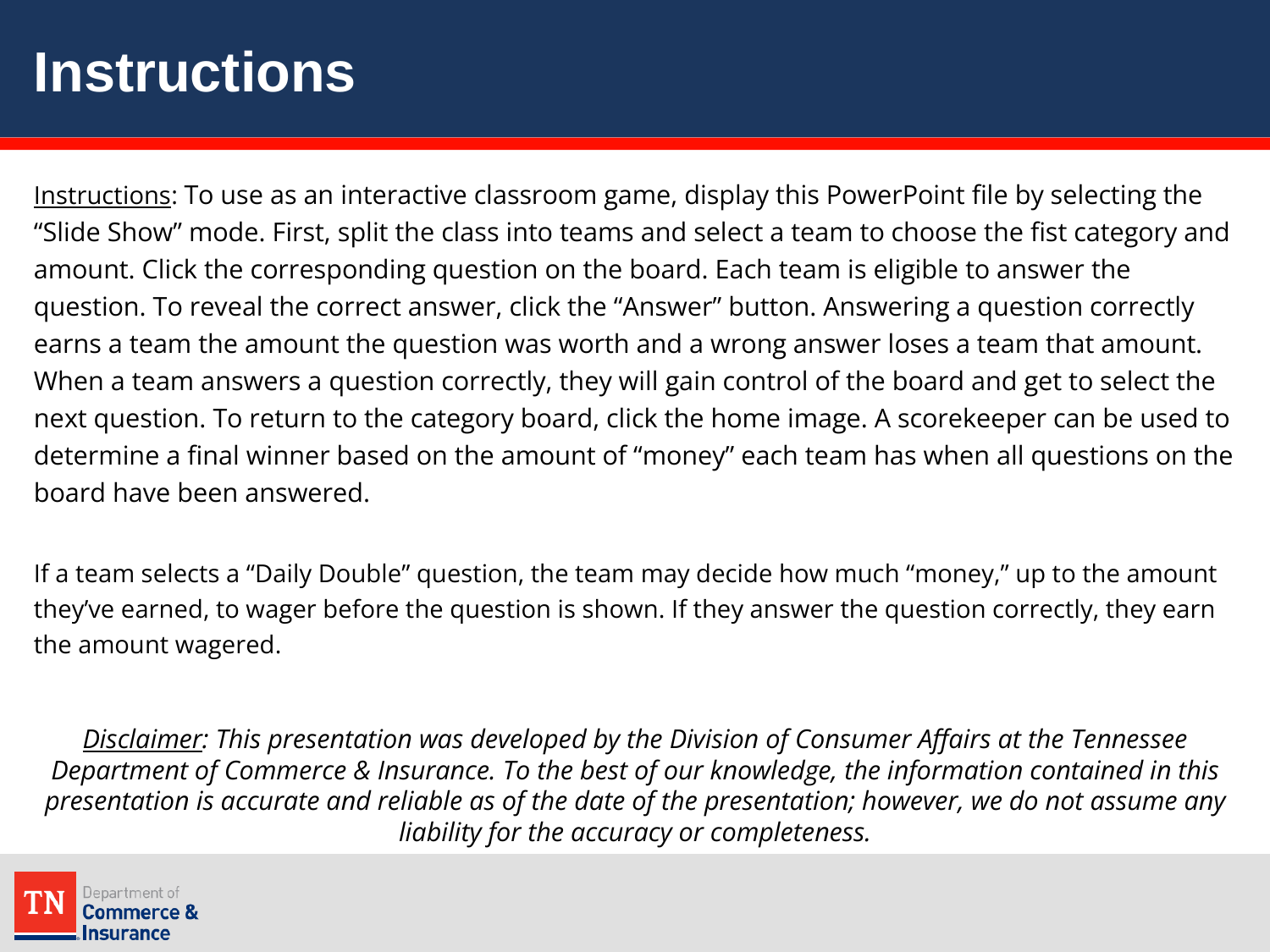

# Instructions
Instructions: To use as an interactive classroom game, display this PowerPoint file by selecting the “Slide Show” mode. First, split the class into teams and select a team to choose the fist category and amount. Click the corresponding question on the board. Each team is eligible to answer the question. To reveal the correct answer, click the “Answer” button. Answering a question correctly earns a team the amount the question was worth and a wrong answer loses a team that amount. When a team answers a question correctly, they will gain control of the board and get to select the next question. To return to the category board, click the home image. A scorekeeper can be used to determine a final winner based on the amount of “money” each team has when all questions on the board have been answered.

If a team selects a “Daily Double” question, the team may decide how much “money,” up to the amount they’ve earned, to wager before the question is shown. If they answer the question correctly, they earn the amount wagered.

Disclaimer: This presentation was developed by the Division of Consumer Affairs at the Tennessee Department of Commerce & Insurance. To the best of our knowledge, the information contained in this presentation is accurate and reliable as of the date of the presentation; however, we do not assume any liability for the accuracy or completeness.